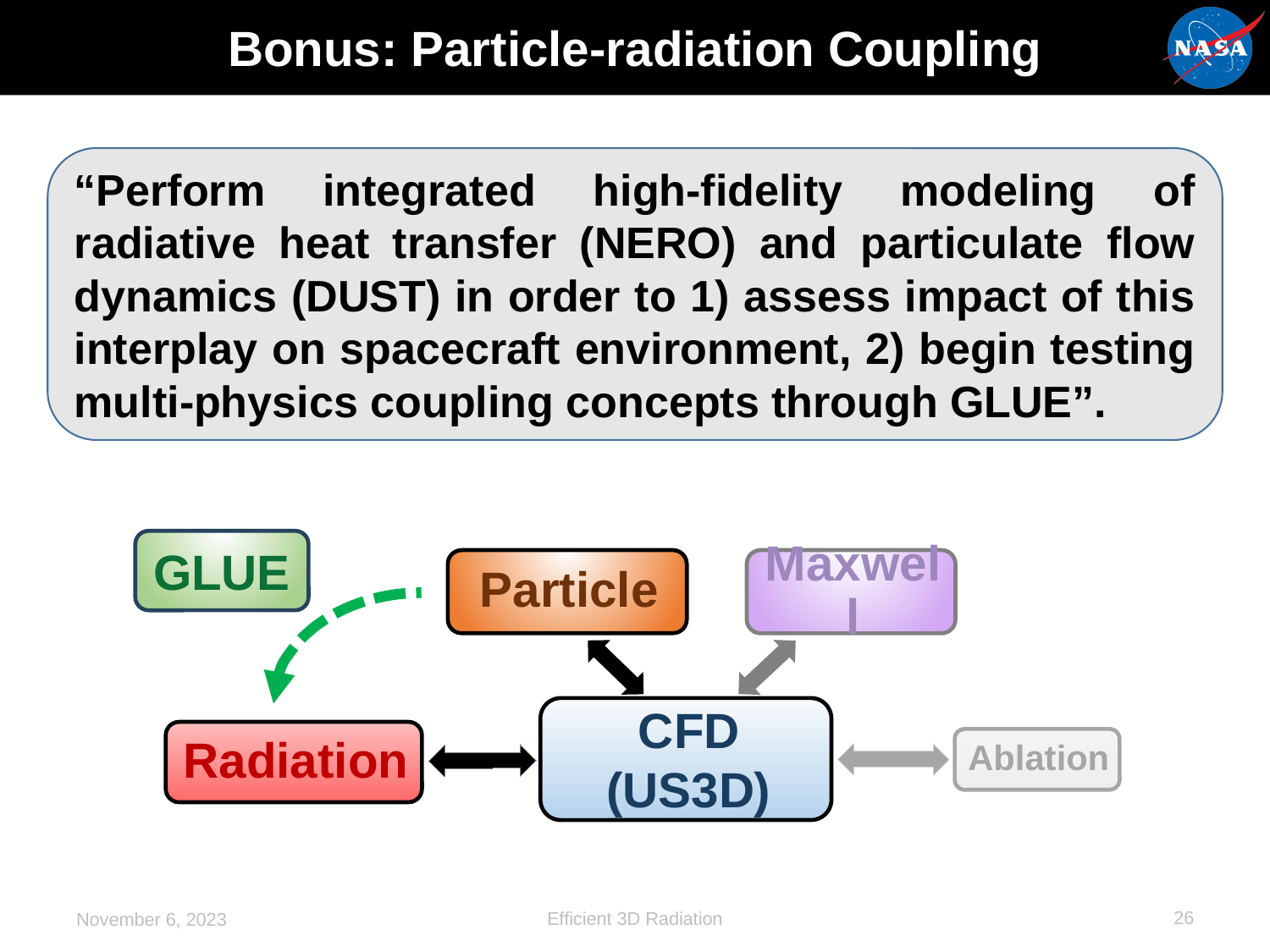

# Bonus: Particle-radiation Coupling
“Perform integrated high-fidelity modeling of radiative heat transfer (NERO) and particulate flow dynamics (DUST) in order to 1) assess impact of this interplay on spacecraft environment, 2) begin testing multi-physics coupling concepts through GLUE”.
CFD
(US3D)

Particle

Maxwell

Ablation

Radiation

GLUE

26
Efficient 3D Radiation
November 6, 2023